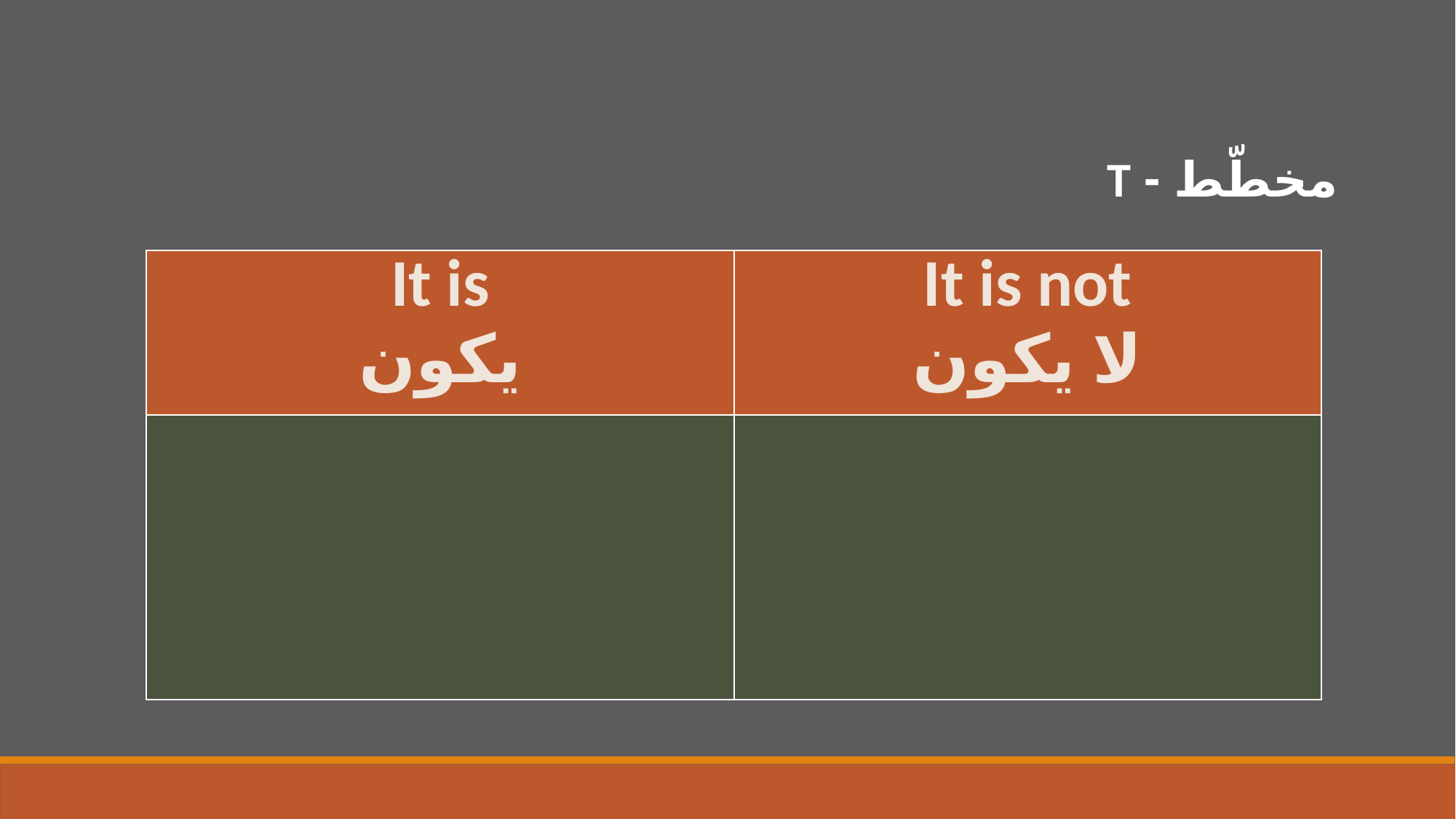

مخطّط - T
| It is يكون | It is not لا يكون |
| --- | --- |
|  |  |